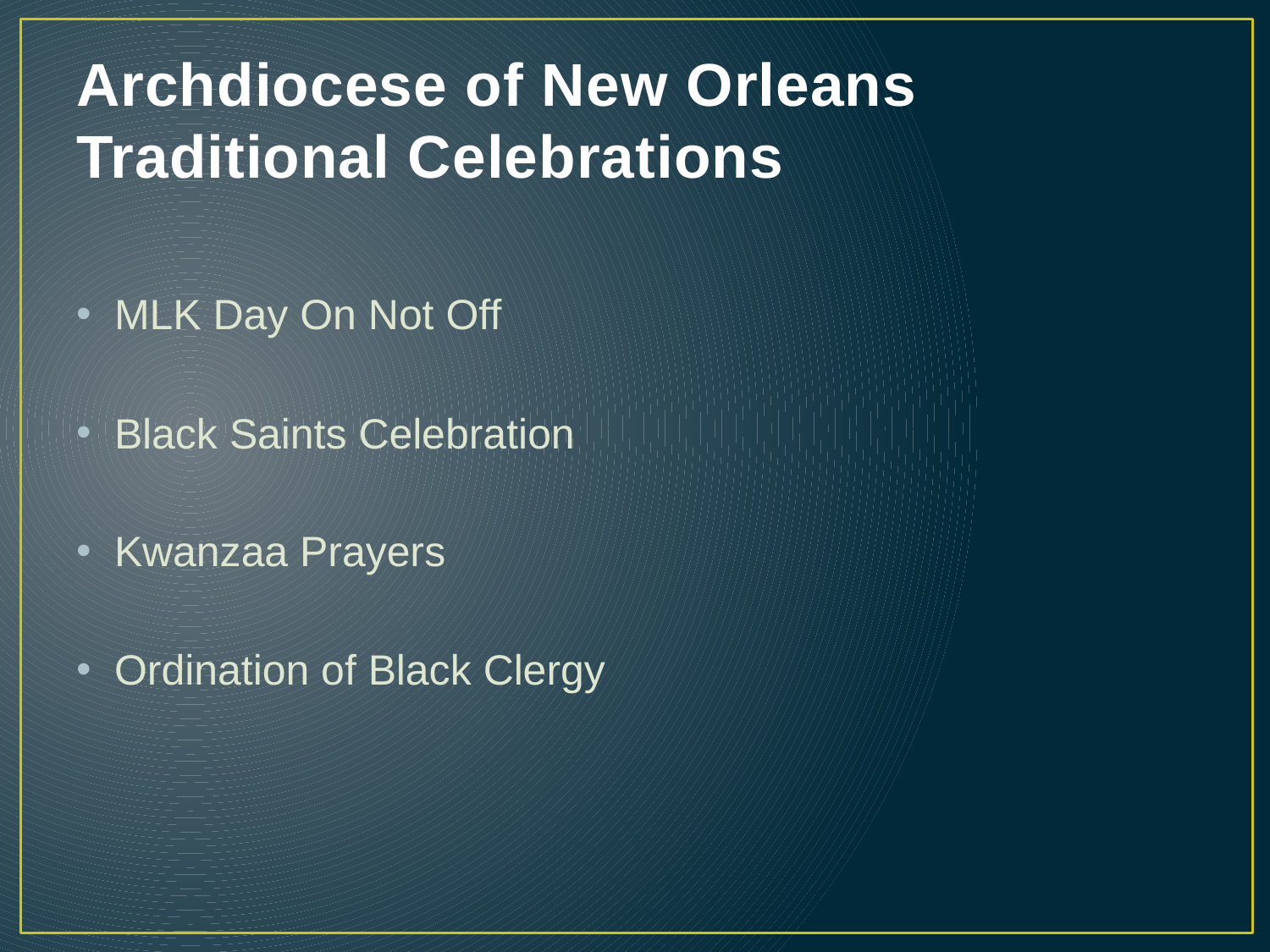

# Archdiocese of New Orleans Traditional Celebrations

MLK Day On Not Off

Black Saints Celebration

Kwanzaa Prayers

Ordination of Black Clergy